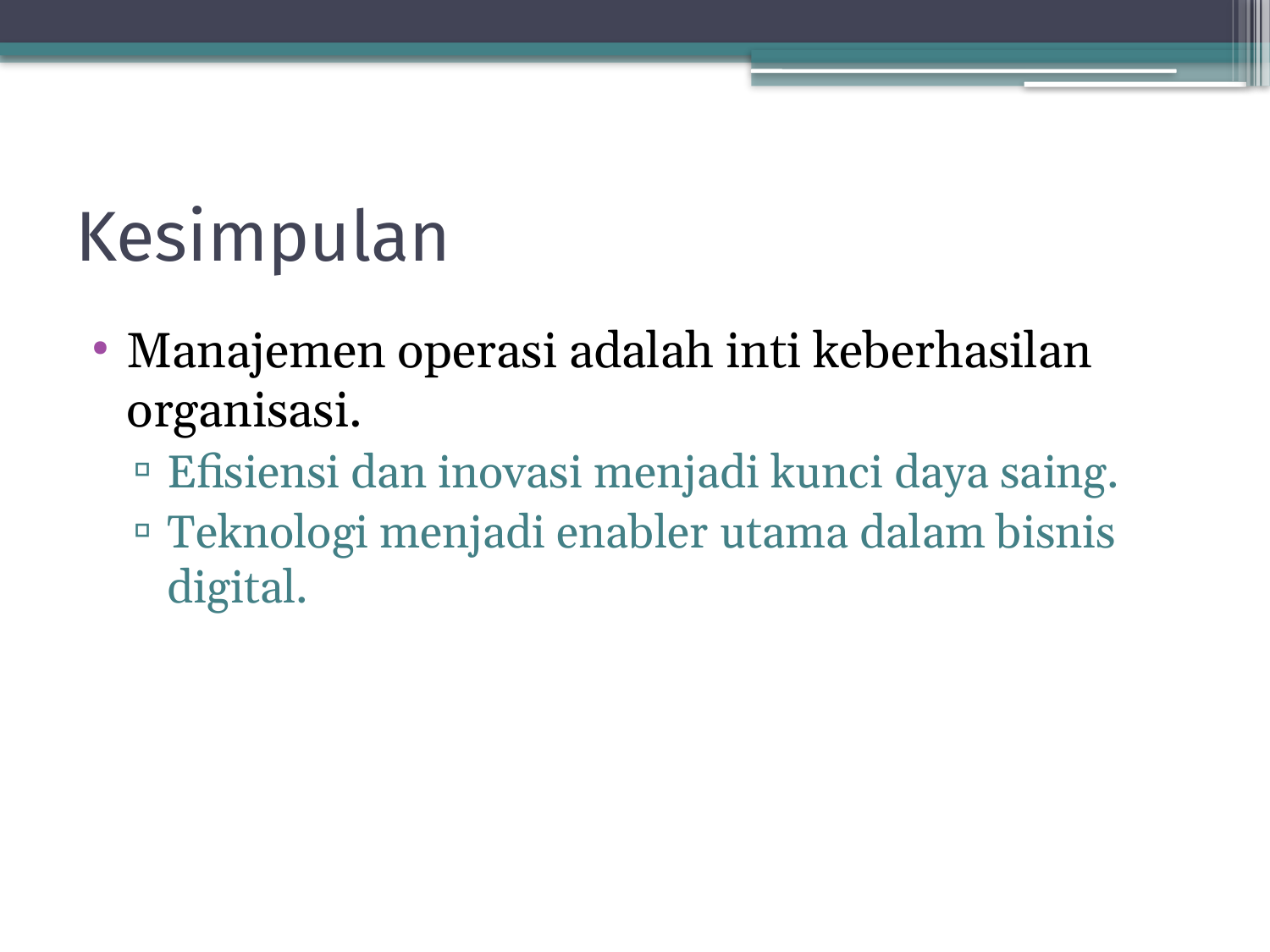

# Kesimpulan
Manajemen operasi adalah inti keberhasilan organisasi.
Efisiensi dan inovasi menjadi kunci daya saing.
Teknologi menjadi enabler utama dalam bisnis digital.